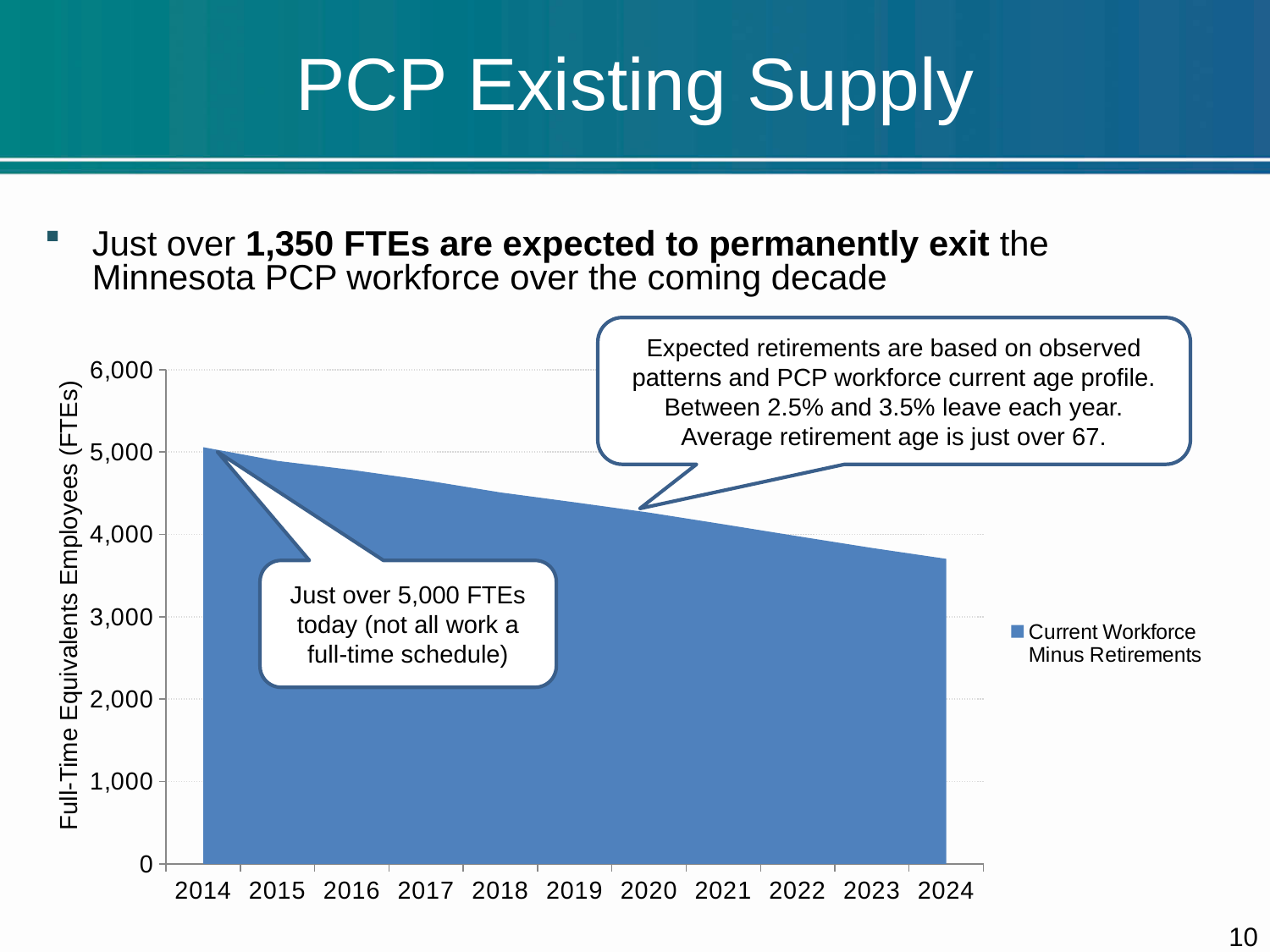

# PCP Existing Supply
Just over 1,350 FTEs are expected to permanently exit the Minnesota PCP workforce over the coming decade
Expected retirements are based on observed patterns and PCP workforce current age profile. Between 2.5% and 3.5% leave each year. Average retirement age is just over 67.

### Chart

| Category | Current Workforce Minus Retirements |
|---|---|
| 2014 | 5058.900000000001 |
| 2015 | 4892.664066003281 |
| 2016 | 4783.404880123997 |
| 2017 | 4655.867687295119 |
| 2018 | 4509.862584748413 |
| 2019 | 4389.87658230533 |
| 2020 | 4265.4197952862405 |
| 2021 | 4123.532839172296 |
| 2022 | 3978.4358269167265 |
| 2023 | 3835.861616450348 |
| 2024 | 3703.4630741453752 |
Full-Time Equivalents Employees (FTEs)
Just over 5,000 FTEs today (not all work a full-time schedule)
10